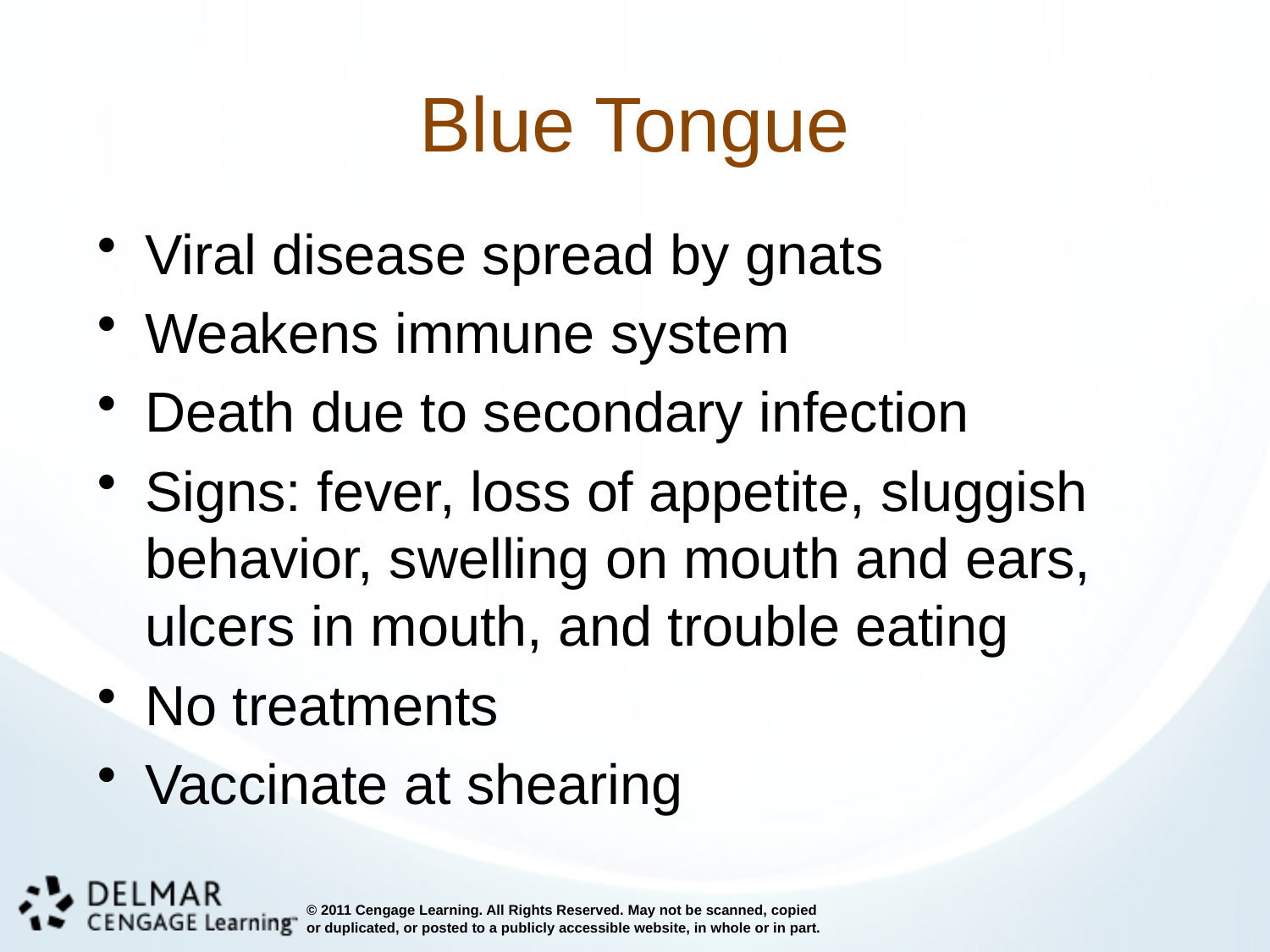

# Blue Tongue
Viral disease spread by gnats
Weakens immune system
Death due to secondary infection
Signs: fever, loss of appetite, sluggish behavior, swelling on mouth and ears, ulcers in mouth, and trouble eating
No treatments
Vaccinate at shearing